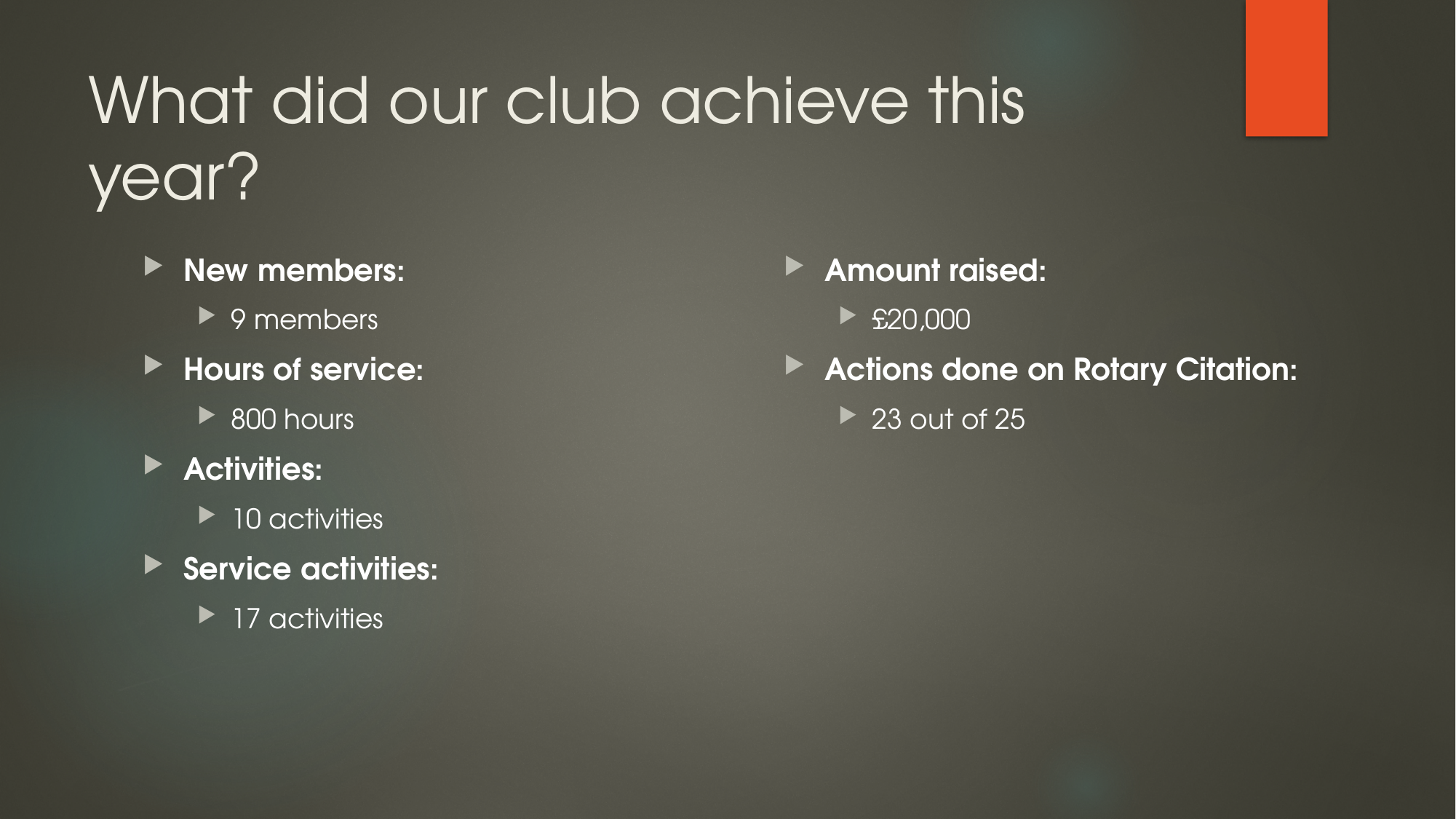

# What did our club achieve this year?
New members:
9 members
Hours of service:
800 hours
Activities:
10 activities
Service activities:
17 activities

Amount raised:
£20,000
Actions done on Rotary Citation:
23 out of 25